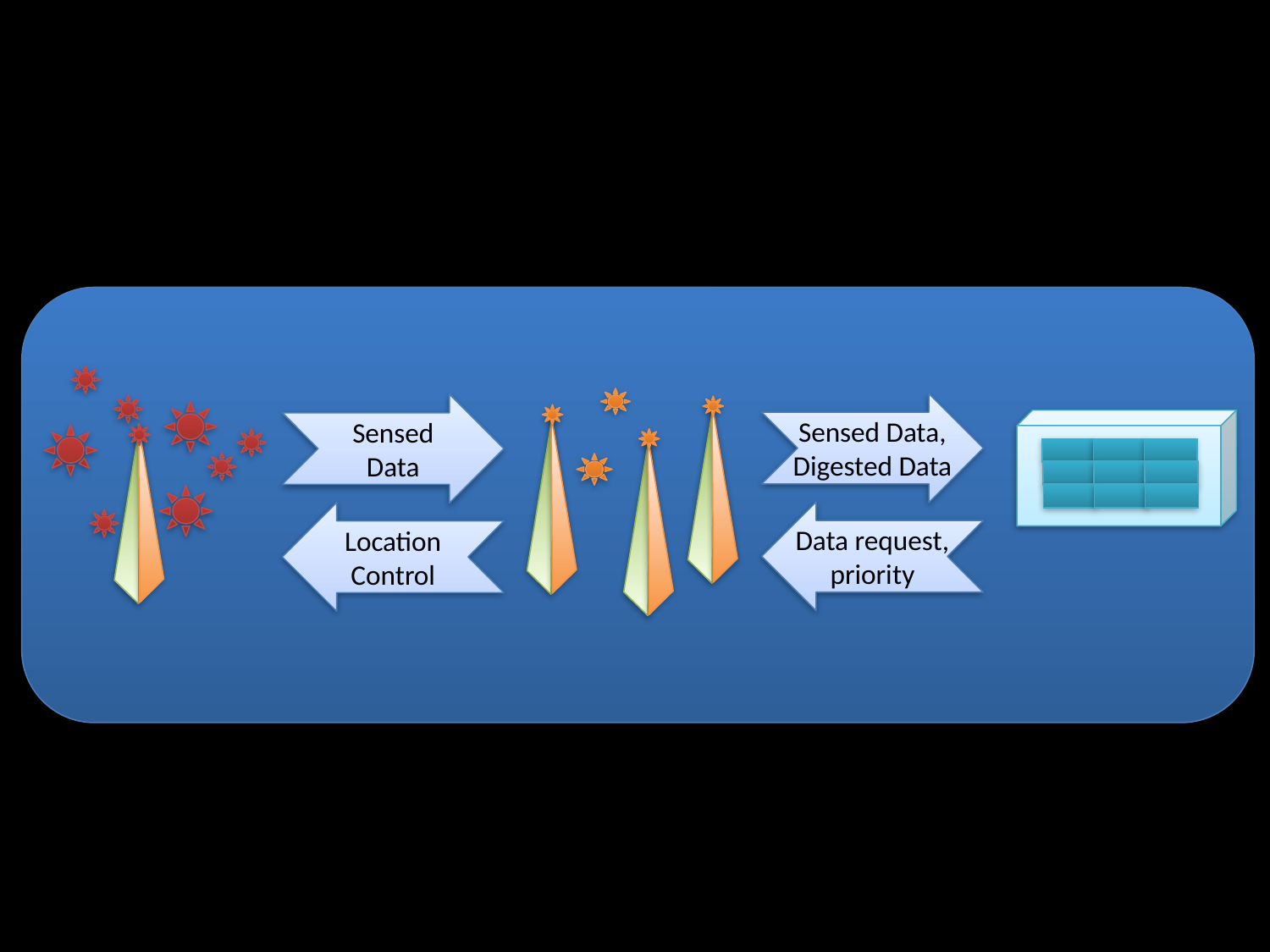

Sensed Data,
Digested Data
Sensed Data

Data request,
priority
Location Control